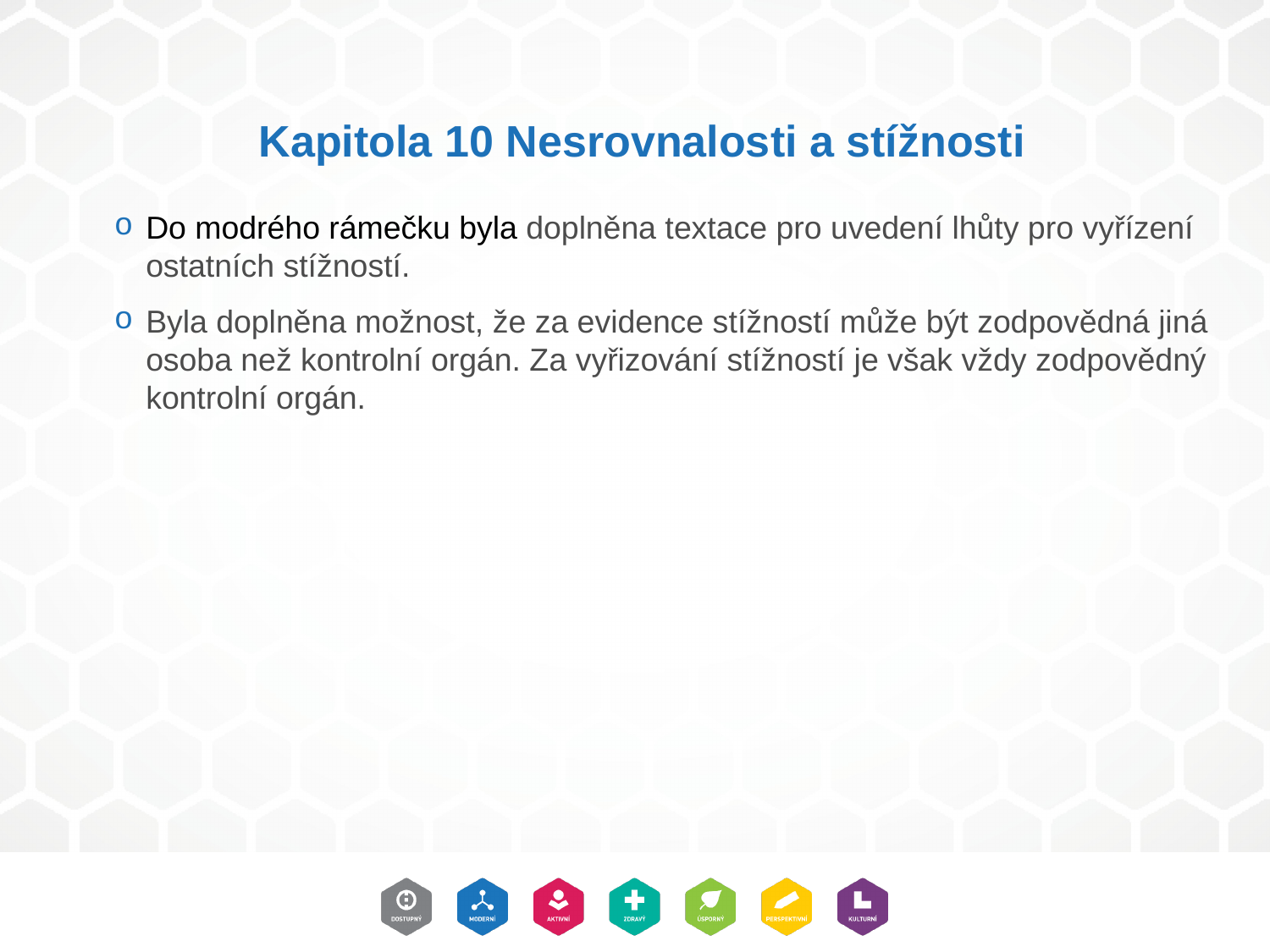

# Kapitola 10 Nesrovnalosti a stížnosti
Do modrého rámečku byla doplněna textace pro uvedení lhůty pro vyřízení ostatních stížností.
Byla doplněna možnost, že za evidence stížností může být zodpovědná jiná osoba než kontrolní orgán. Za vyřizování stížností je však vždy zodpovědný kontrolní orgán.